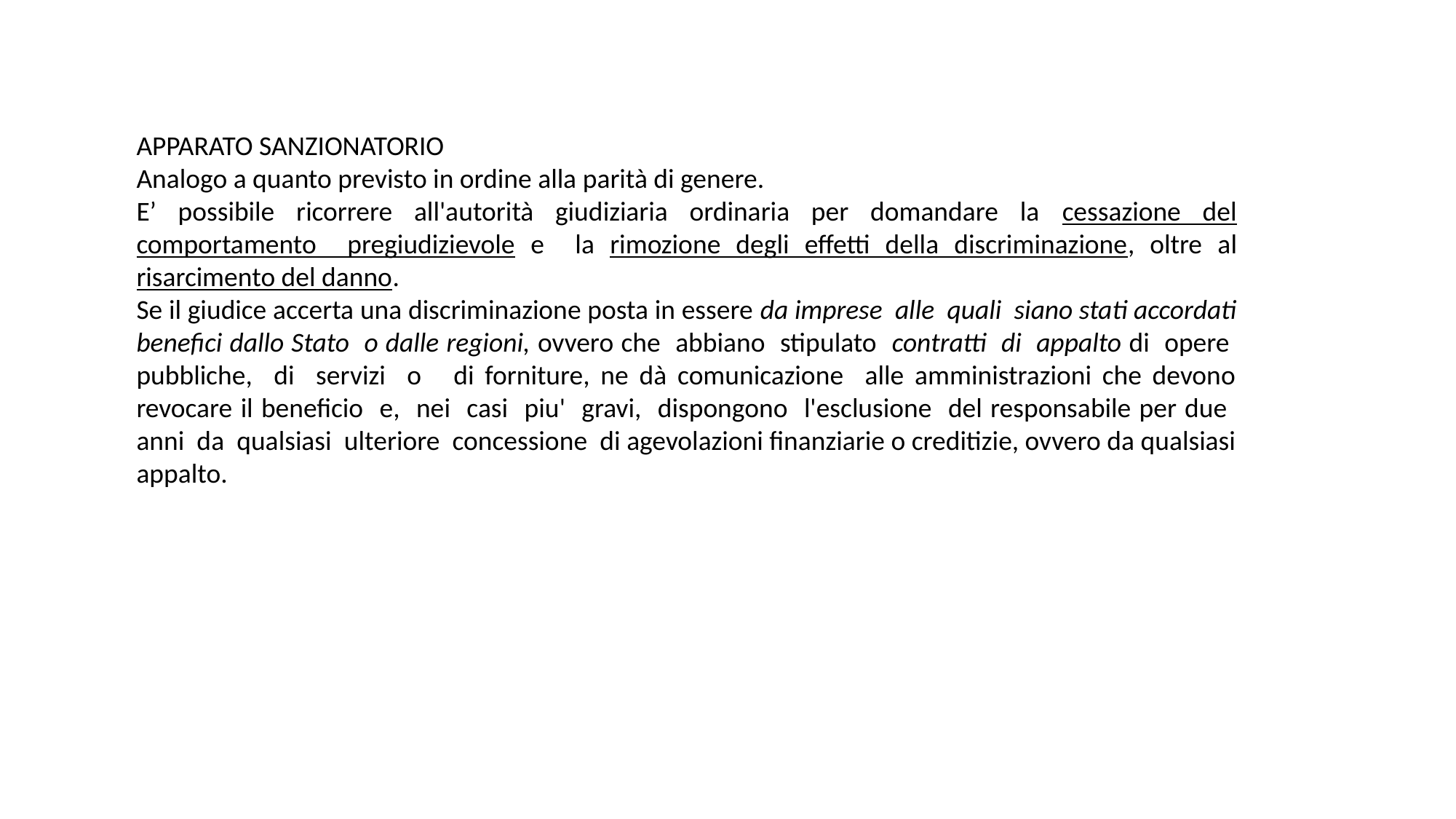

APPARATO SANZIONATORIO
Analogo a quanto previsto in ordine alla parità di genere.
E’ possibile ricorrere all'autorità giudiziaria ordinaria per domandare la cessazione del comportamento  pregiudizievole e  la rimozione degli effetti della discriminazione, oltre al risarcimento del danno.
Se il giudice accerta una discriminazione posta in essere da imprese  alle  quali  siano stati accordati benefici dallo Stato  o dalle regioni, ovvero che  abbiano  stipulato  contratti  di  appalto di  opere  pubbliche,  di  servizi  o   di forniture, ne dà comunicazione  alle amministrazioni che devono revocare il beneficio  e,  nei  casi  piu'  gravi,  dispongono  l'esclusione  del responsabile per due  anni  da  qualsiasi  ulteriore  concessione  di agevolazioni finanziarie o creditizie, ovvero da qualsiasi appalto.